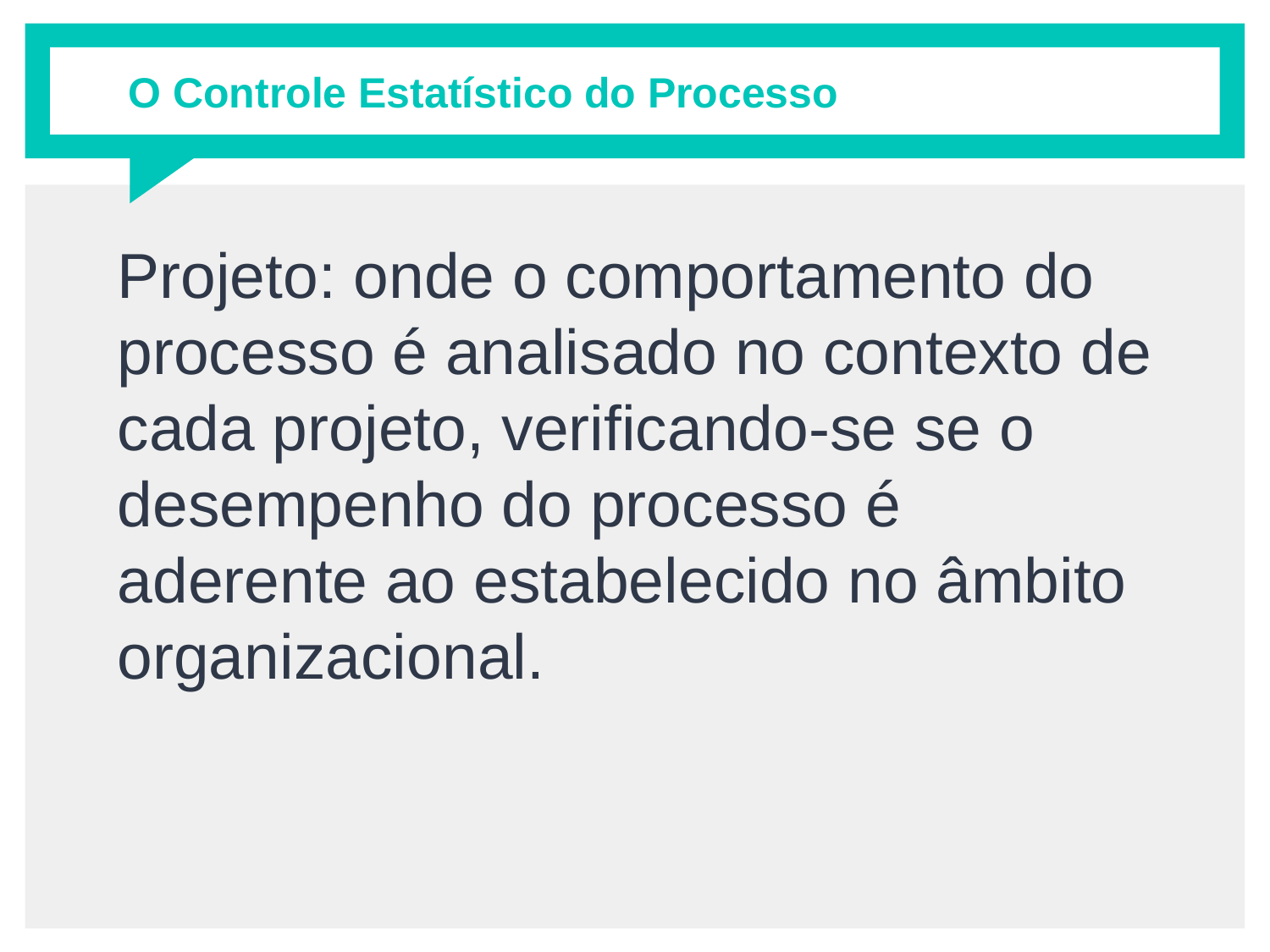

# O Controle Estatístico do Processo
Projeto: onde o comportamento do processo é analisado no contexto de cada projeto, verificando-se se o desempenho do processo é aderente ao estabelecido no âmbito organizacional.